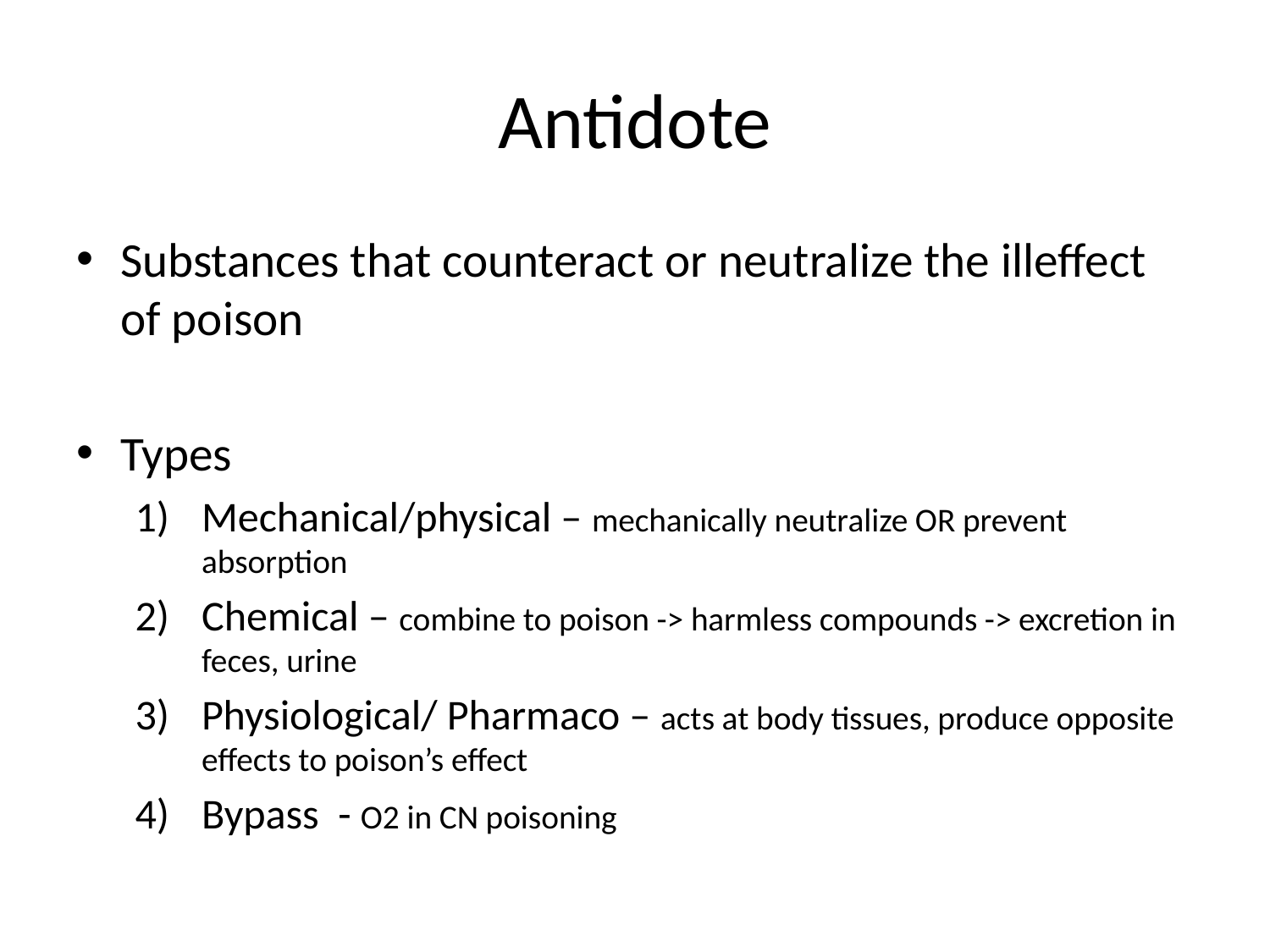

# Antidote
Substances that counteract or neutralize the illeffect of poison

Types
Mechanical/physical – mechanically neutralize OR prevent absorption
Chemical – combine to poison -> harmless compounds -> excretion in feces, urine
Physiological/ Pharmaco – acts at body tissues, produce opposite effects to poison’s effect
Bypass  - O2 in CN poisoning